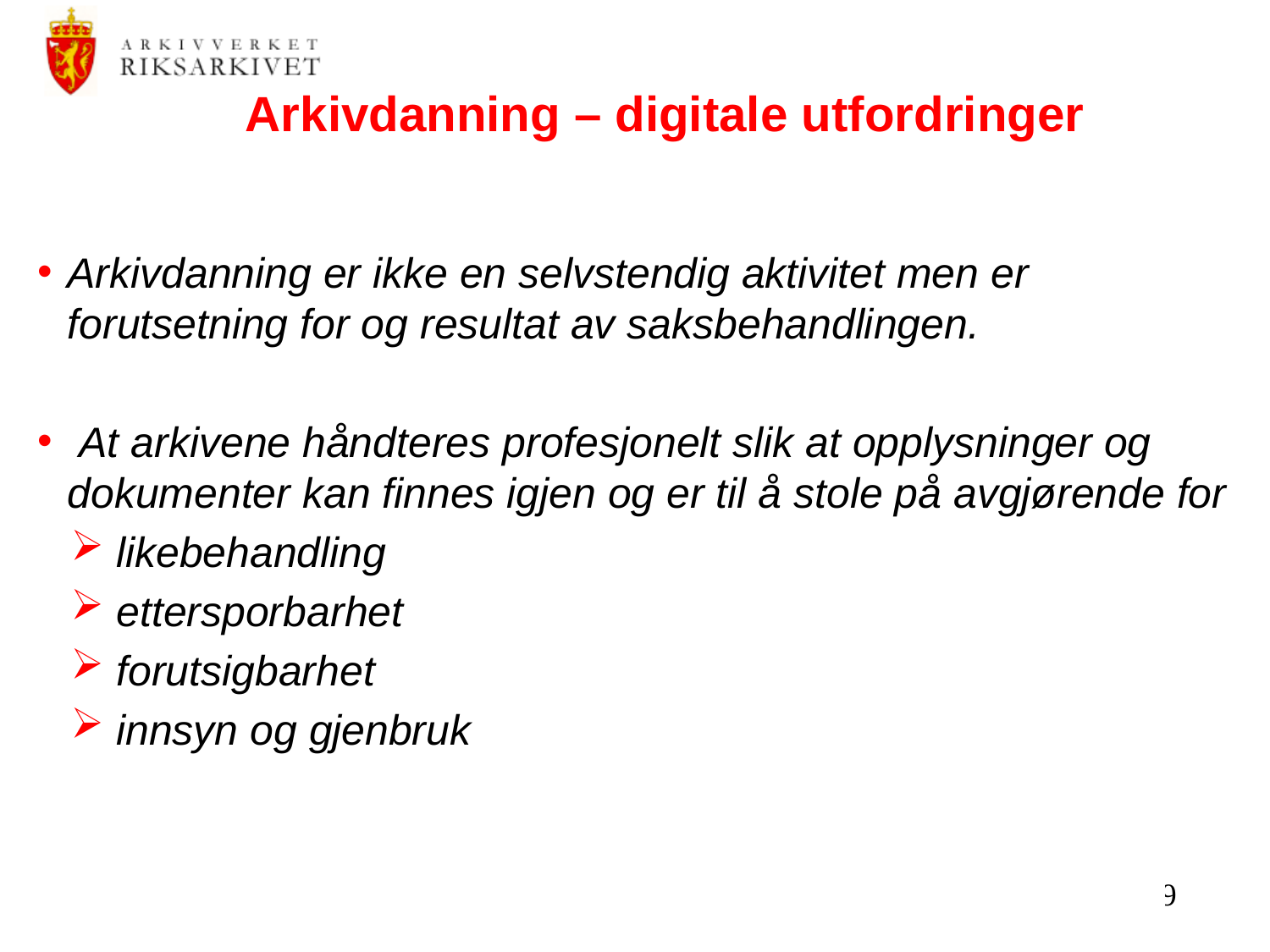

Arkivdanning – digitale utfordringer

Arkivdanning er ikke en selvstendig aktivitet men er forutsetning for og resultat av saksbehandlingen.

 At arkivene håndteres profesjonelt slik at opplysninger og dokumenter kan finnes igjen og er til å stole på avgjørende for
 likebehandling
 ettersporbarhet
 forutsigbarhet
 innsyn og gjenbruk